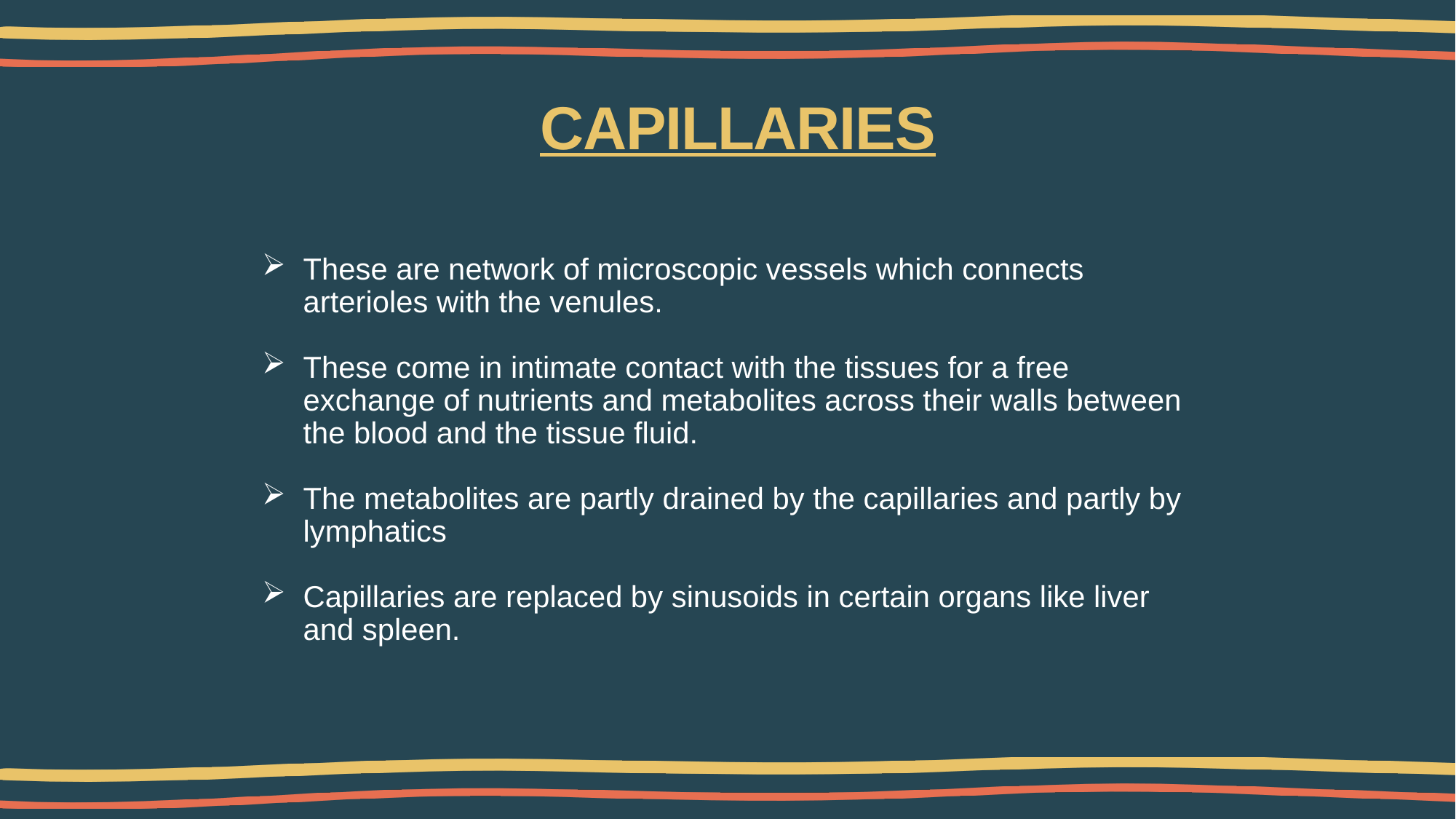

# CAPILLARIES
These are network of microscopic vessels which connects arterioles with the venules.

These come in intimate contact with the tissues for a free exchange of nutrients and metabolites across their walls between the blood and the tissue fluid.

The metabolites are partly drained by the capillaries and partly by lymphatics

Capillaries are replaced by sinusoids in certain organs like liver and spleen.